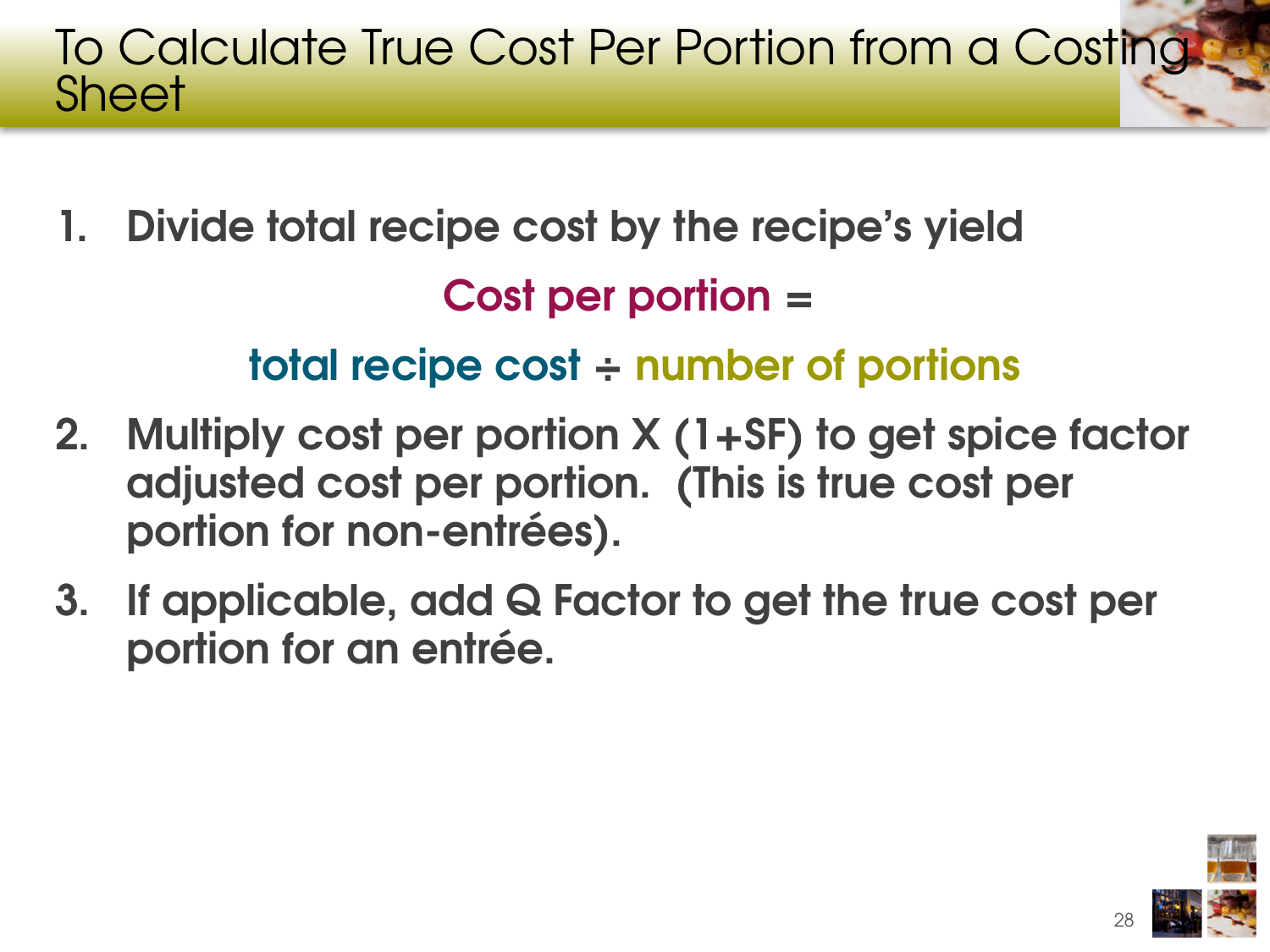

# To Calculate True Cost Per Portion from a Costing Sheet
Divide total recipe cost by the recipe’s yield
Cost per portion =
total recipe cost ÷ number of portions
Multiply cost per portion X (1+SF) to get spice factor adjusted cost per portion.  (This is true cost per portion for non-entrées).
If applicable, add Q Factor to get the true cost per portion for an entrée.

28